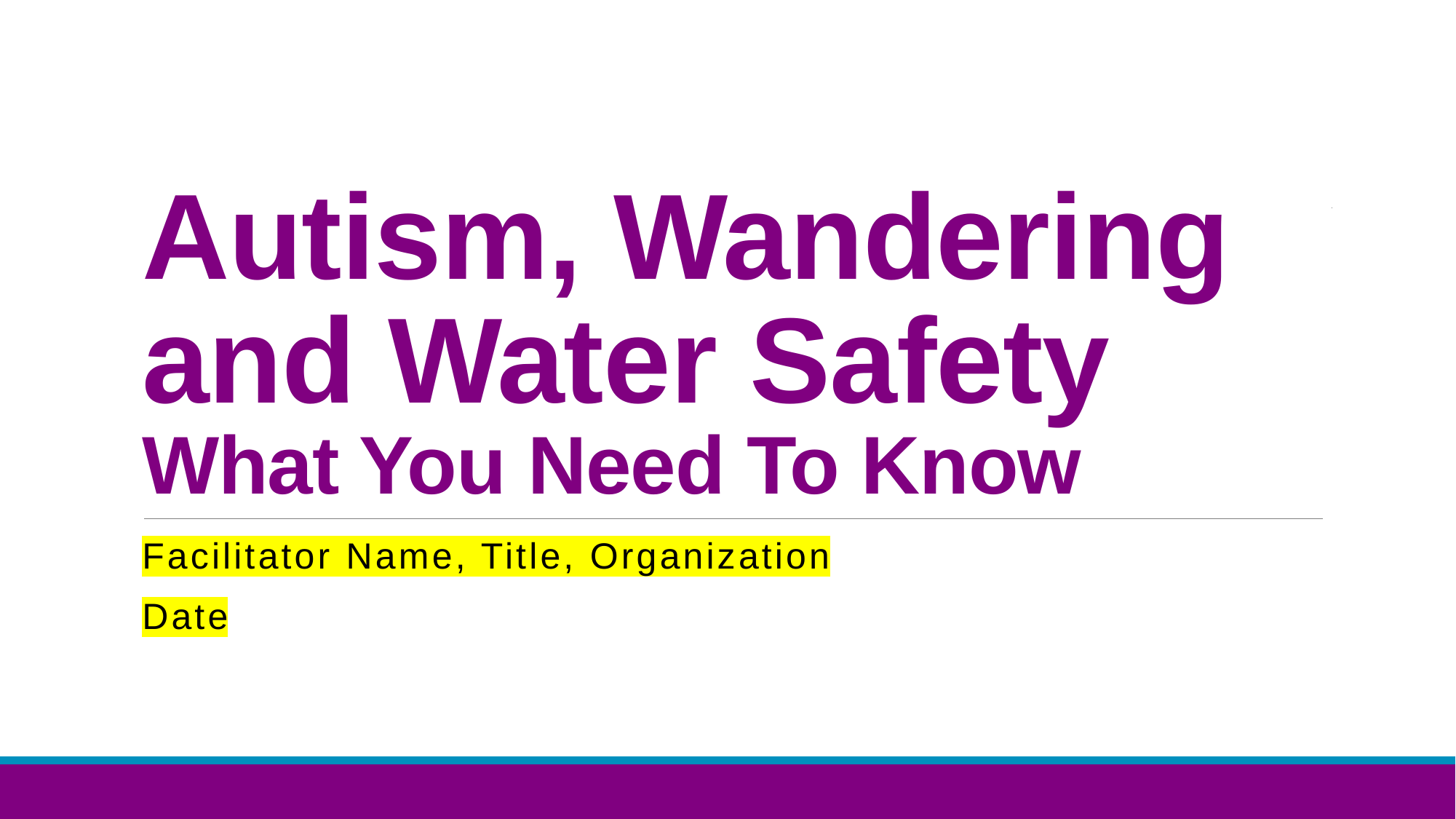

# Autism, Wandering and Water Safety What You Need To Know
Facilitator Name, Title, Organization
Date